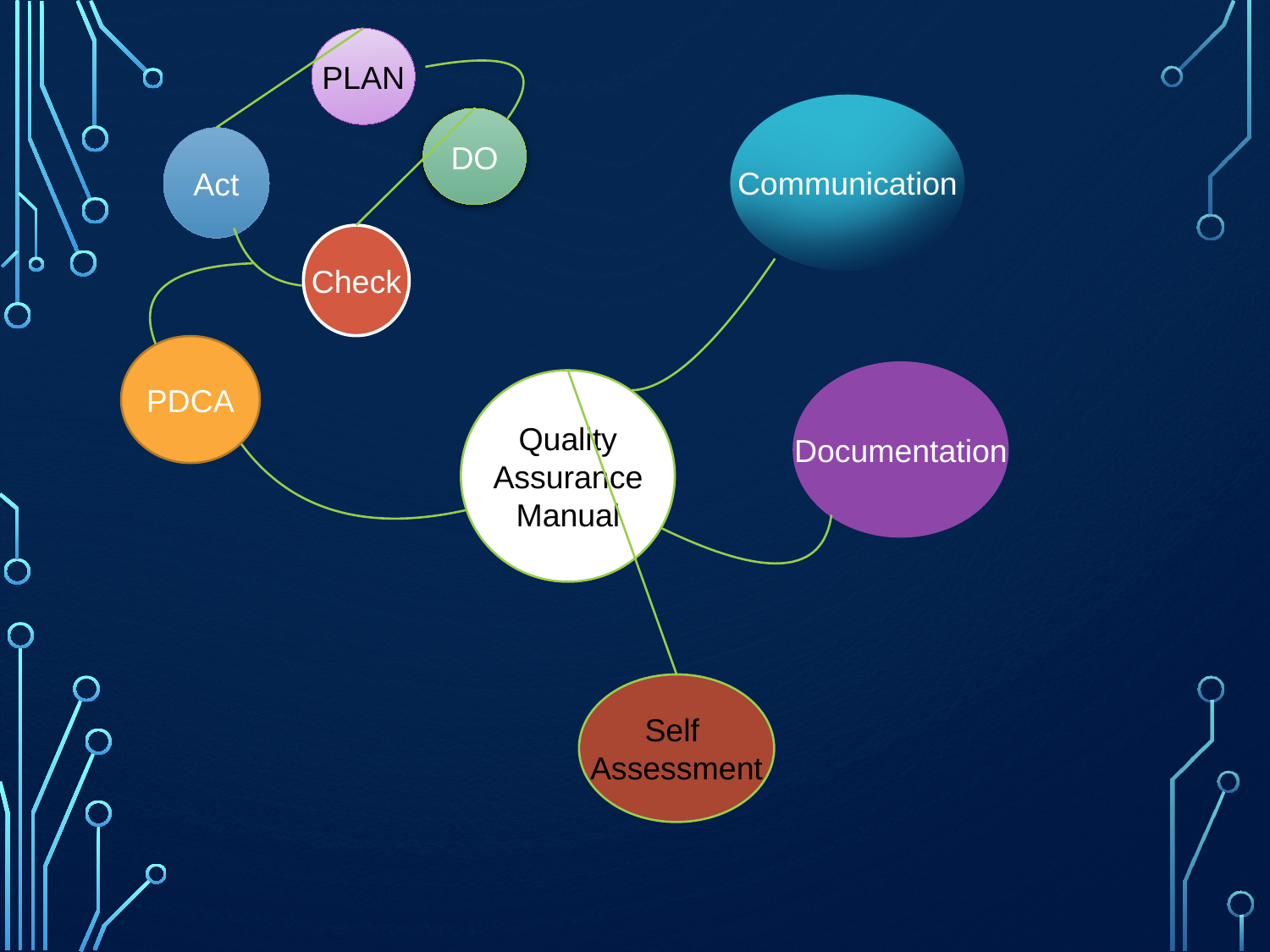

PLAN

Communication
DO
Act
Check

PDCA
Documentation
Quality Assurance Manual

Self
Assessment
9